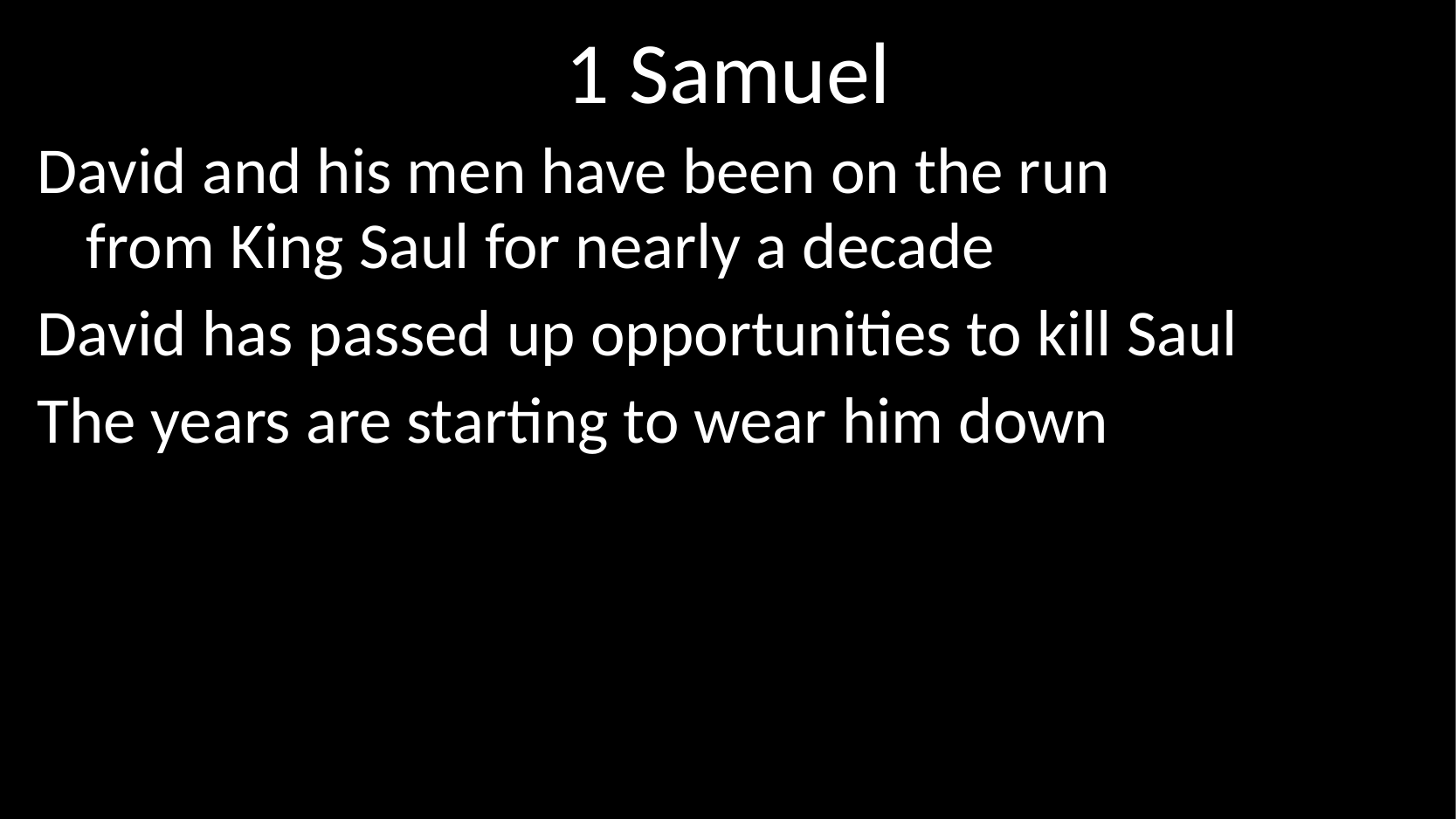

# 1 Samuel
David and his men have been on the run
from King Saul for nearly a decade
David has passed up opportunities to kill Saul
The years are starting to wear him down